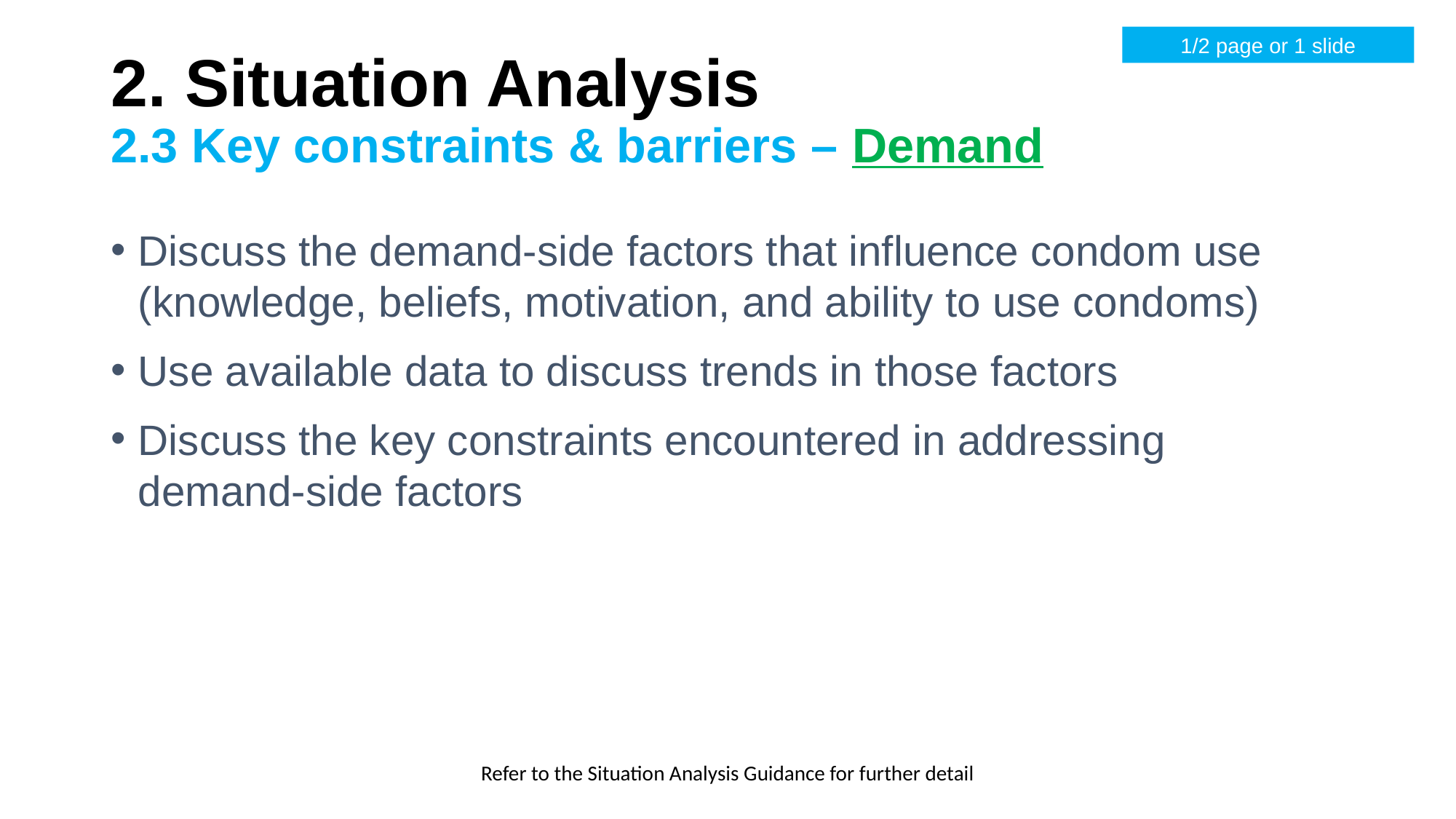

1/2 page or 1 slide
# 2. Situation Analysis 2.3 Key constraints & barriers – Demand
Discuss the demand-side factors that influence condom use (knowledge, beliefs, motivation, and ability to use condoms)
Use available data to discuss trends in those factors
Discuss the key constraints encountered in addressing demand-side factors

Refer to the Situation Analysis Guidance for further detail